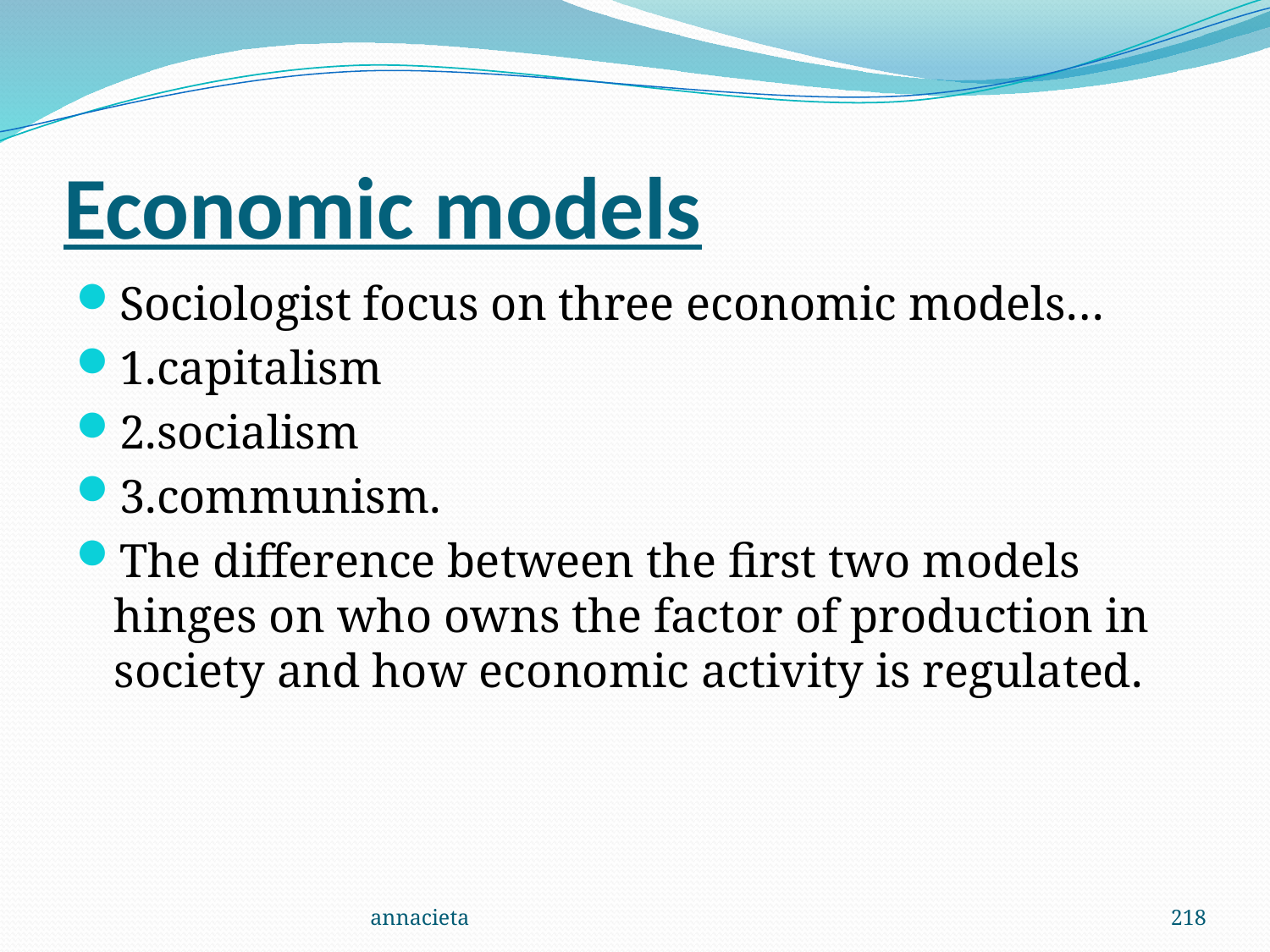

# Economic models
Sociologist focus on three economic models…
1.capitalism
2.socialism
3.communism.
The difference between the first two models hinges on who owns the factor of production in society and how economic activity is regulated.
annacieta
218